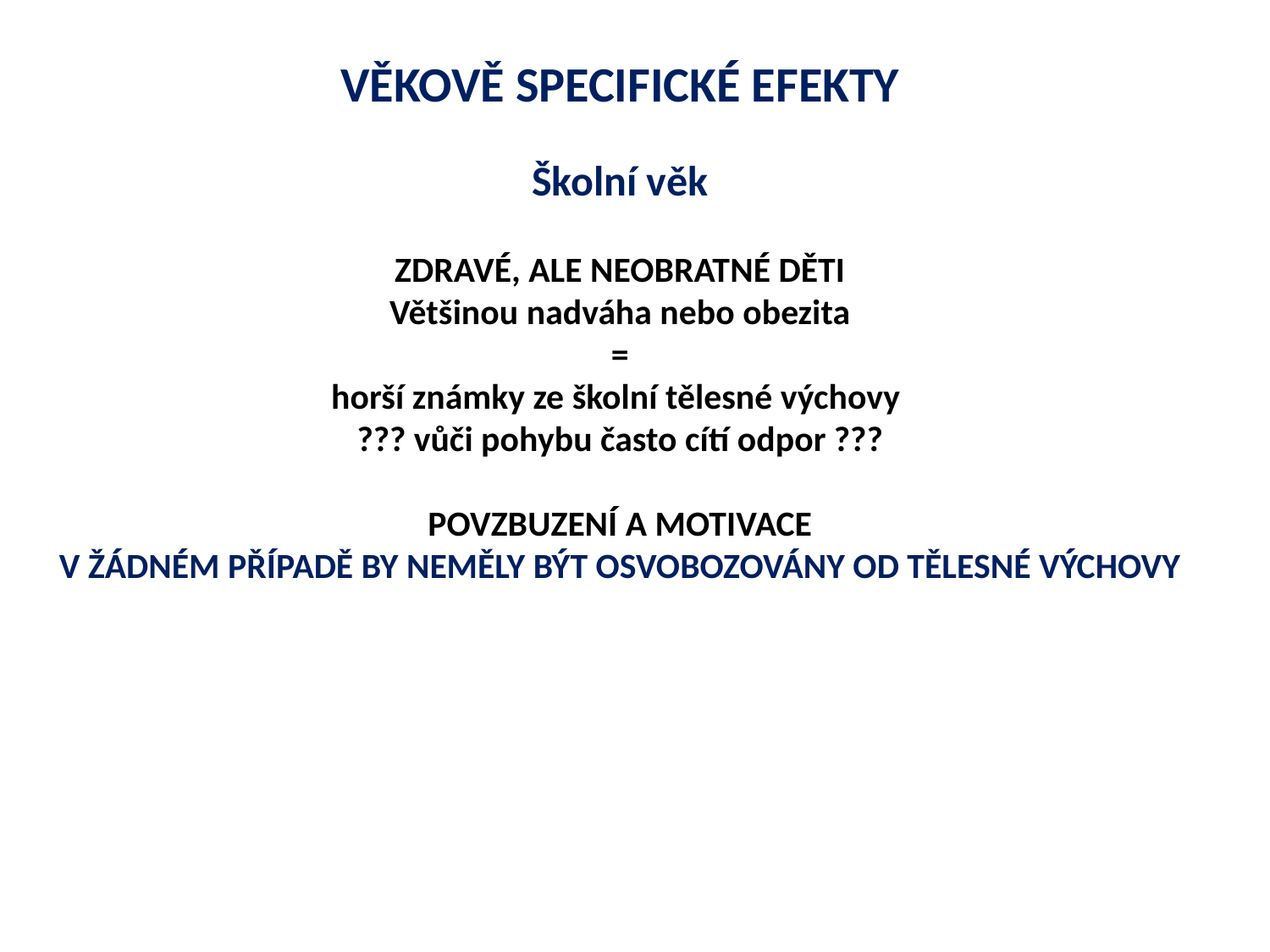

VĚKOVĚ SPECIFICKÉ EFEKTY

Školní věk

ZDRAVÉ, ALE NEOBRATNÉ DĚTI
Většinou nadváha nebo obezita
=
horší známky ze školní tělesné výchovy
??? vůči pohybu často cítí odpor ???

POVZBUZENÍ A MOTIVACE
V ŽÁDNÉM PŘÍPADĚ BY NEMĚLY BÝT OSVOBOZOVÁNY OD TĚLESNÉ VÝCHOVY